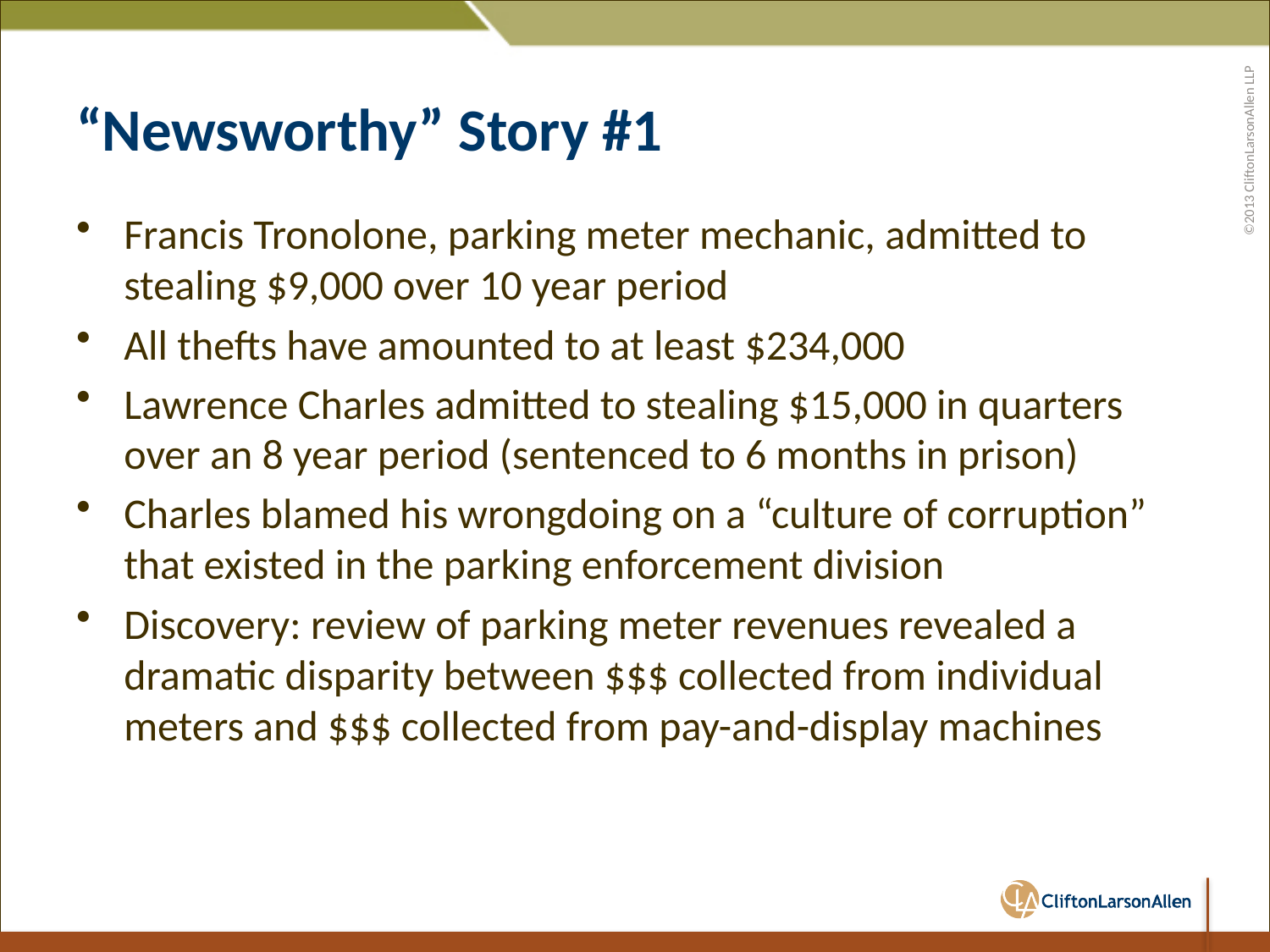

# “Newsworthy” Story #1
Francis Tronolone, parking meter mechanic, admitted to stealing $9,000 over 10 year period
All thefts have amounted to at least $234,000
Lawrence Charles admitted to stealing $15,000 in quarters over an 8 year period (sentenced to 6 months in prison)
Charles blamed his wrongdoing on a “culture of corruption” that existed in the parking enforcement division
Discovery: review of parking meter revenues revealed a dramatic disparity between $$$ collected from individual meters and $$$ collected from pay-and-display machines